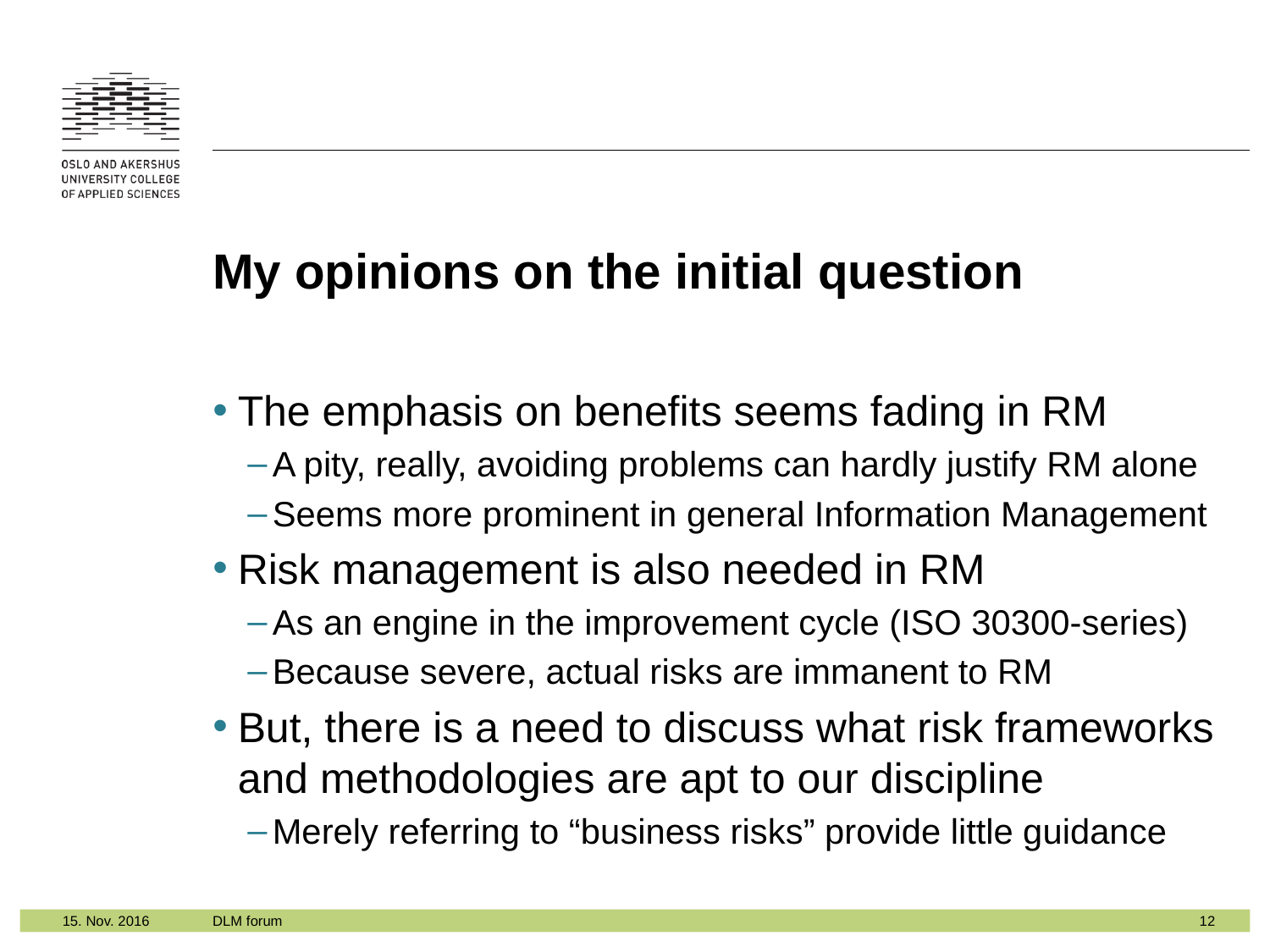

# My opinions on the initial question
The emphasis on benefits seems fading in RM
A pity, really, avoiding problems can hardly justify RM alone
Seems more prominent in general Information Management
Risk management is also needed in RM
As an engine in the improvement cycle (ISO 30300-series)
Because severe, actual risks are immanent to RM
But, there is a need to discuss what risk frameworks and methodologies are apt to our discipline
Merely referring to “business risks” provide little guidance
DLM forum
12
15. Nov. 2016